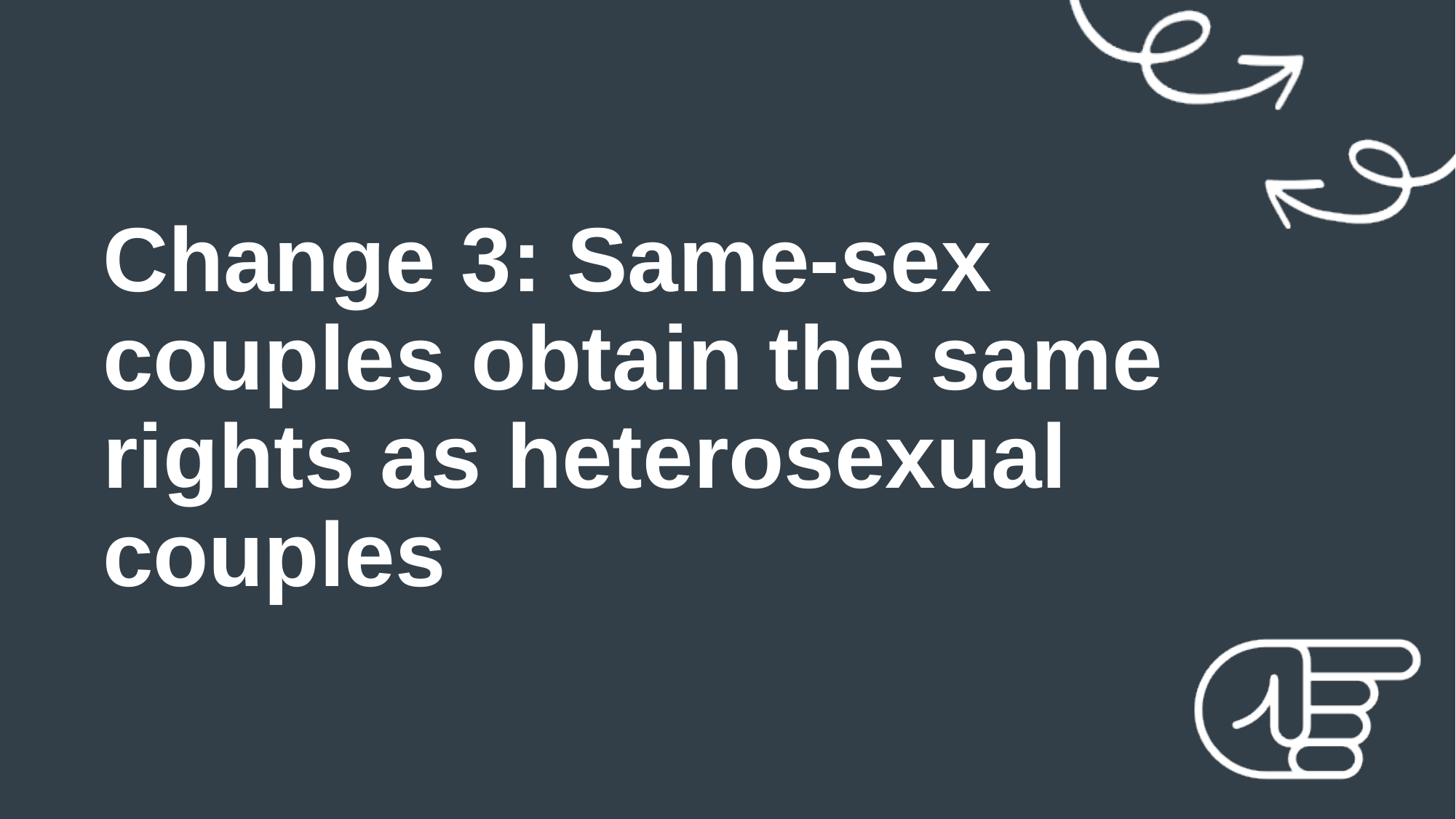

Change 3: Same-sex couples obtain the same rights as heterosexual couples